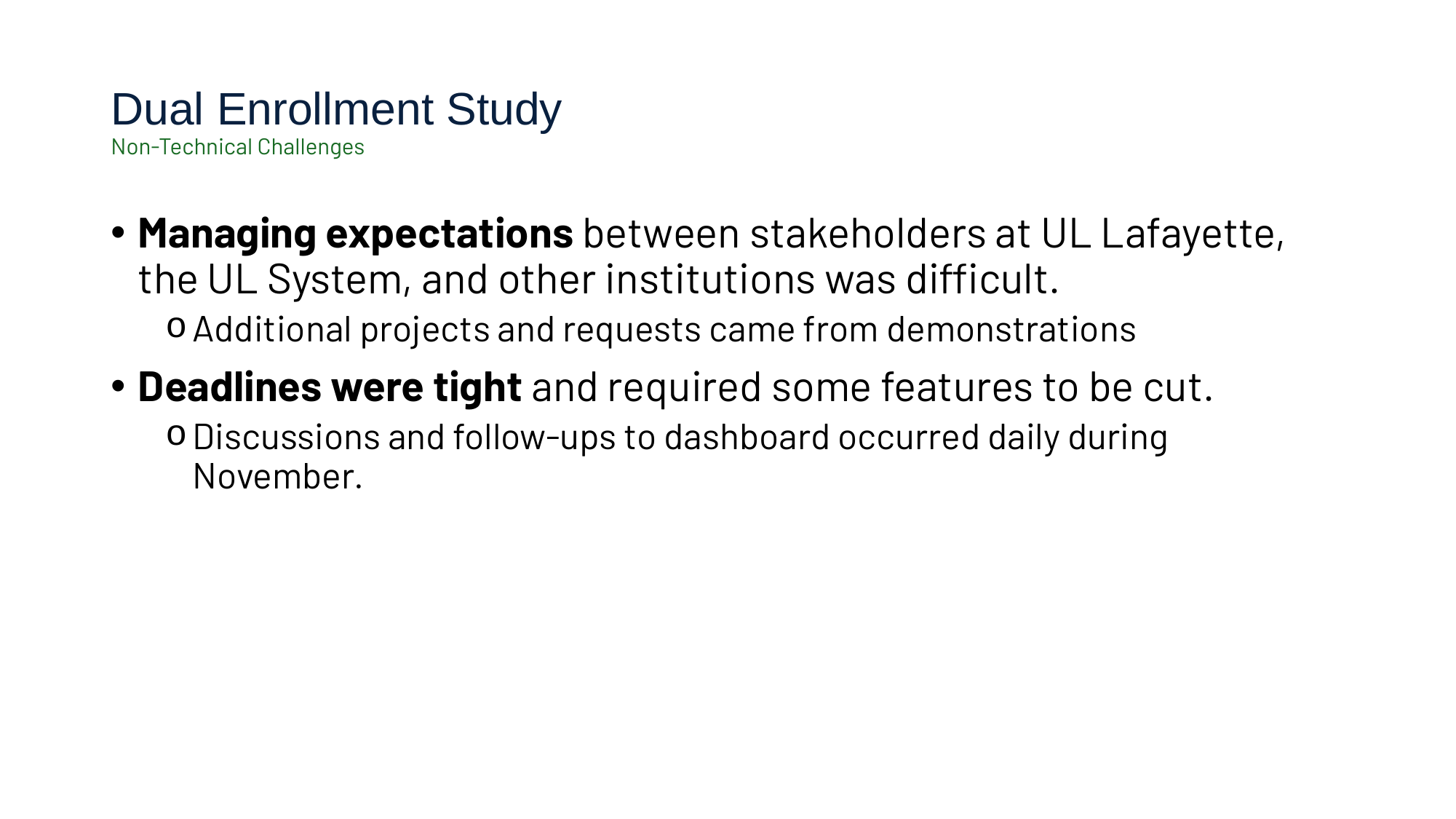

# Dual Enrollment Study
Non-Technical Challenges
Managing expectations between stakeholders at UL Lafayette, the UL System, and other institutions was difficult.
Additional projects and requests came from demonstrations
Deadlines were tight and required some features to be cut.
Discussions and follow-ups to dashboard occurred daily during November.